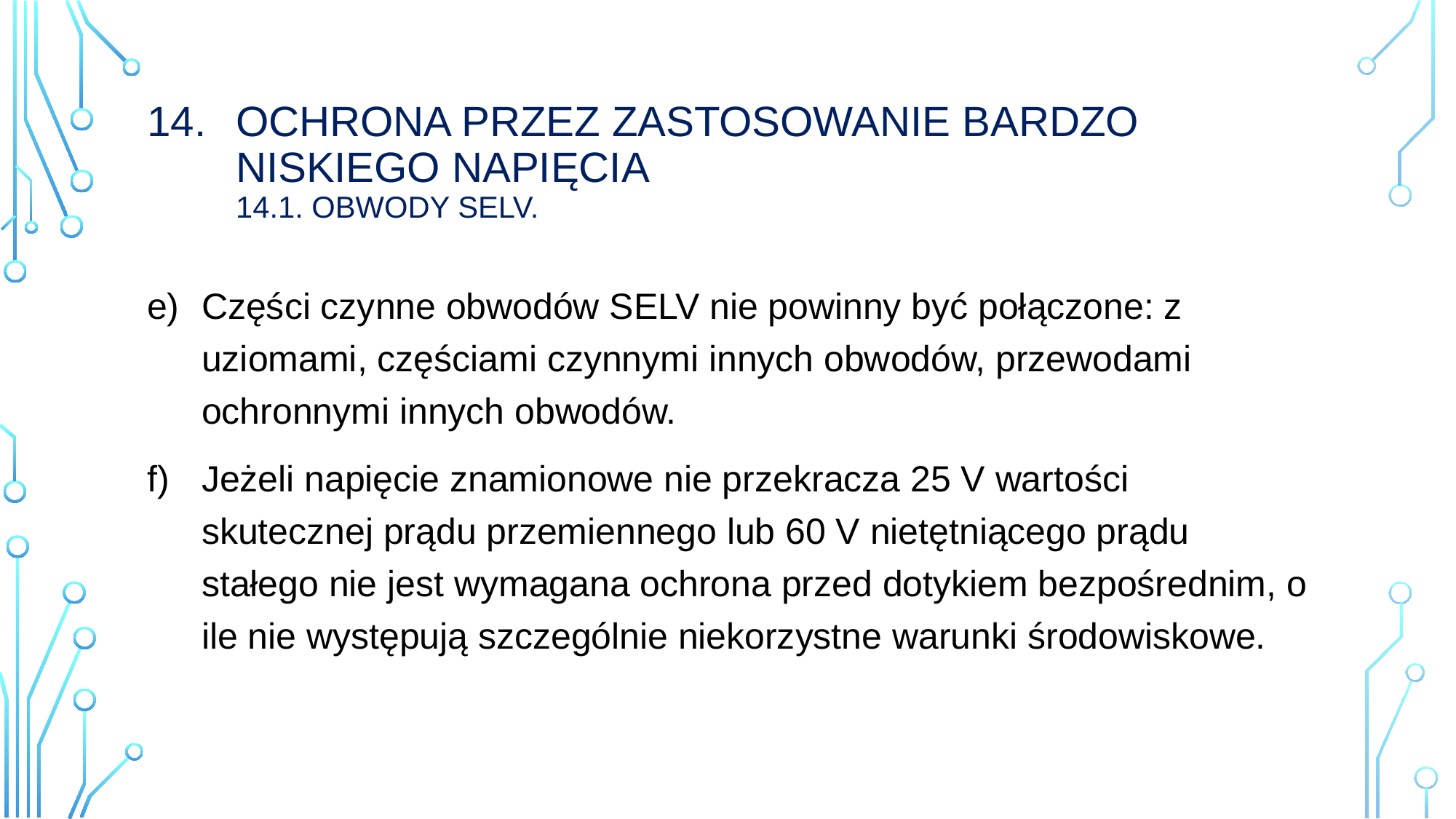

# Ochrona przez zastosowanie bardzo niskiego napięcia 14.1. obwody SELV.
Części czynne obwodów SELV nie powinny być połączone: z uziomami, częściami czynnymi innych obwodów, przewodami ochronnymi innych obwodów.
Jeżeli napięcie znamionowe nie przekracza 25 V wartości skutecznej prądu przemiennego lub 60 V nietętniącego prądu stałego nie jest wymagana ochrona przed dotykiem bezpośrednim, o ile nie występują szczególnie niekorzystne warunki środowiskowe.